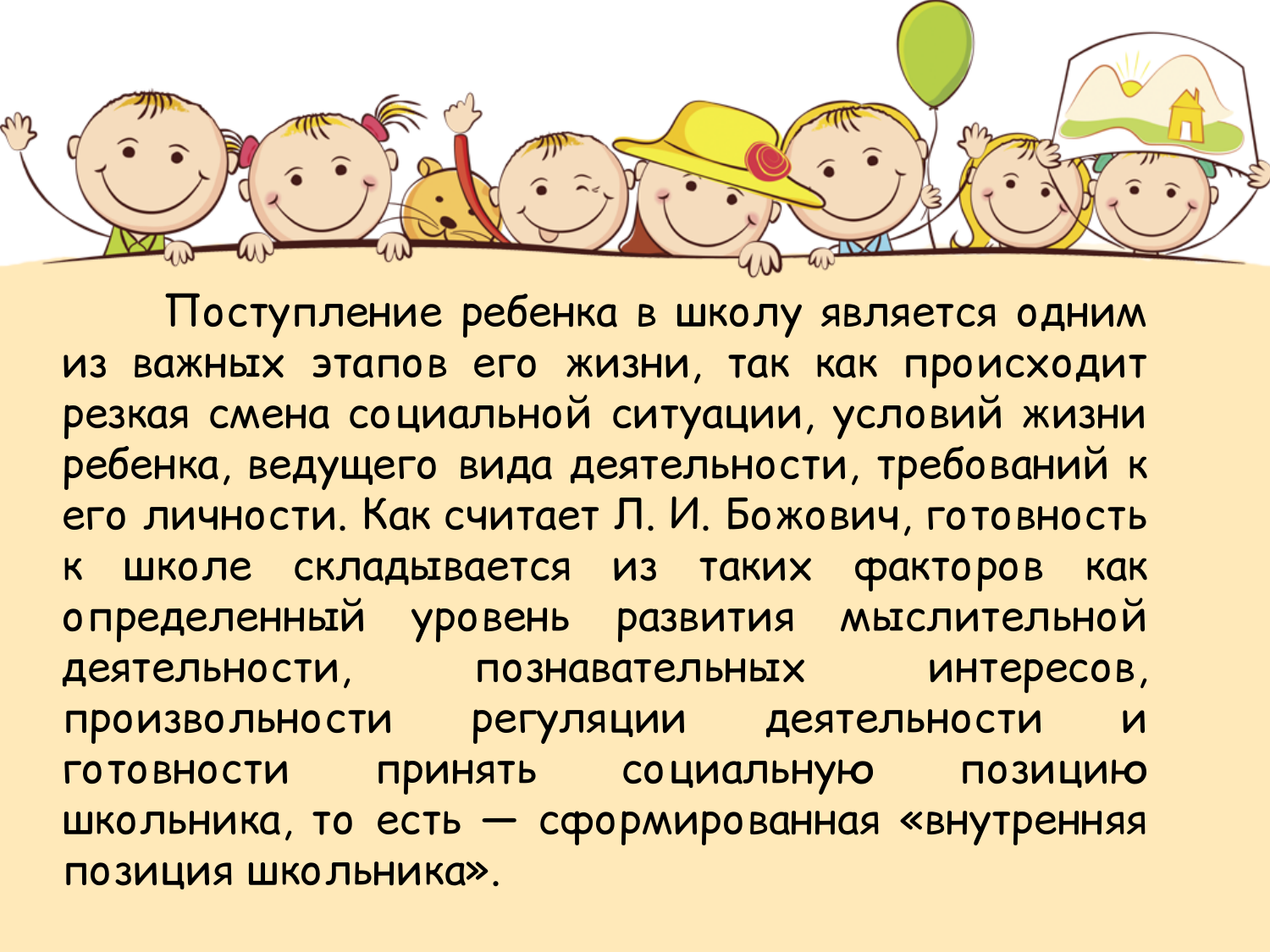

Поступление ребенка в школу является одним из важных этапов его жизни, так как происходит резкая смена социальной ситуации, условий жизни ребенка, ведущего вида деятельности, требований к его личности. Как считает Л. И. Божович, готовность к школе складывается из таких факторов как определенный уровень развития мыслительной деятельности, познавательных интересов, произвольности регуляции деятельности и готовности принять социальную позицию школьника, то есть — сформированная «внутренняя позиция школьника».